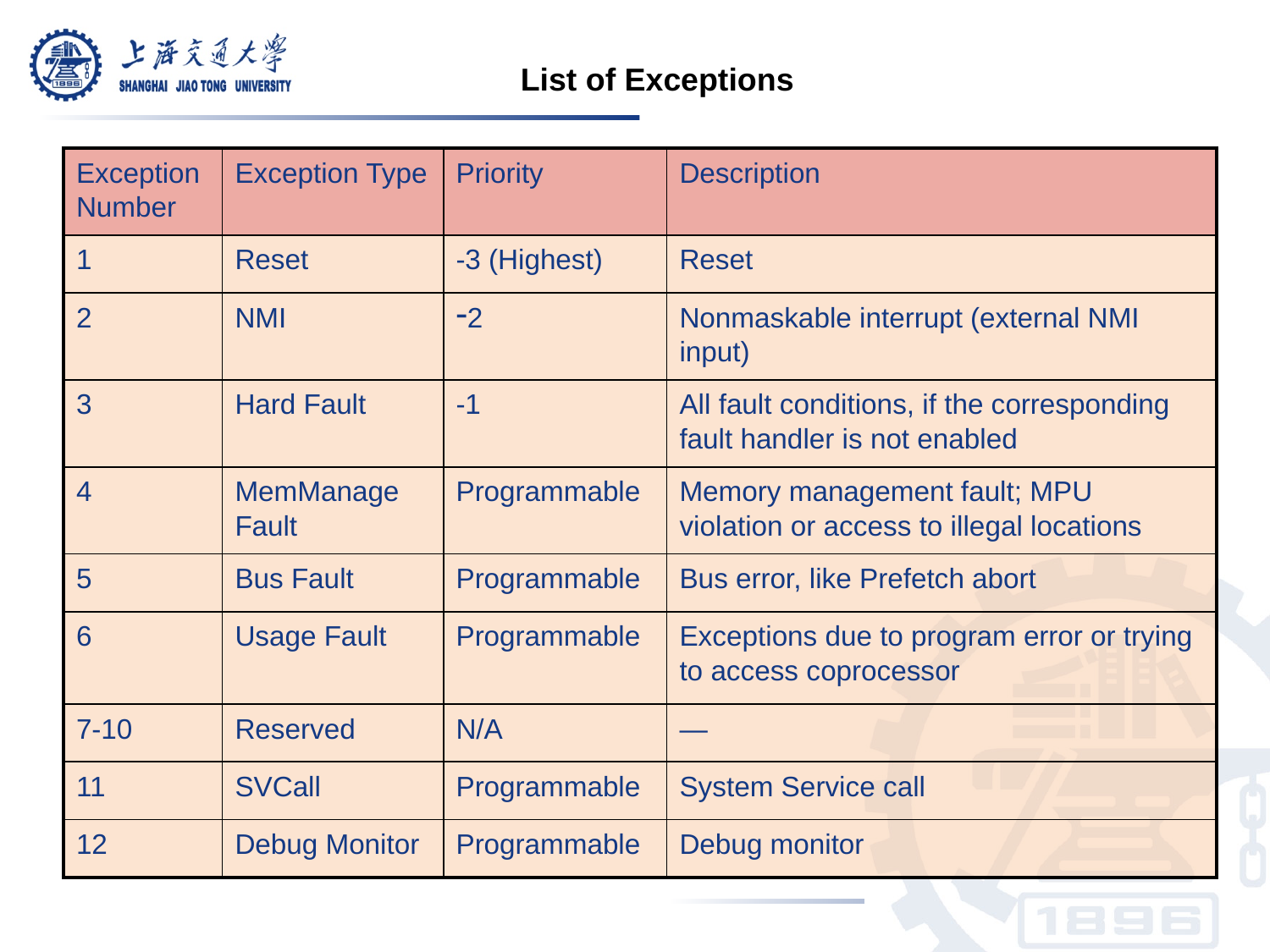

List of Exceptions
| Exception Number | Exception Type | Priority | Description |
| --- | --- | --- | --- |
| 1 | Reset | -3 (Highest) | Reset |
| 2 | NMI | 2 | Nonmaskable interrupt (external NMI input) |
| 3 | Hard Fault | -1 | All fault conditions, if the corresponding fault handler is not enabled |
| 4 | MemManage Fault | Programmable | Memory management fault; MPU violation or access to illegal locations |
| 5 | Bus Fault | Programmable | Bus error, like Prefetch abort |
| 6 | Usage Fault | Programmable | Exceptions due to program error or trying to access coprocessor |
| 7-10 | Reserved | N/A | — |
| 11 | SVCall | Programmable | System Service call |
| 12 | Debug Monitor | Programmable | Debug monitor |